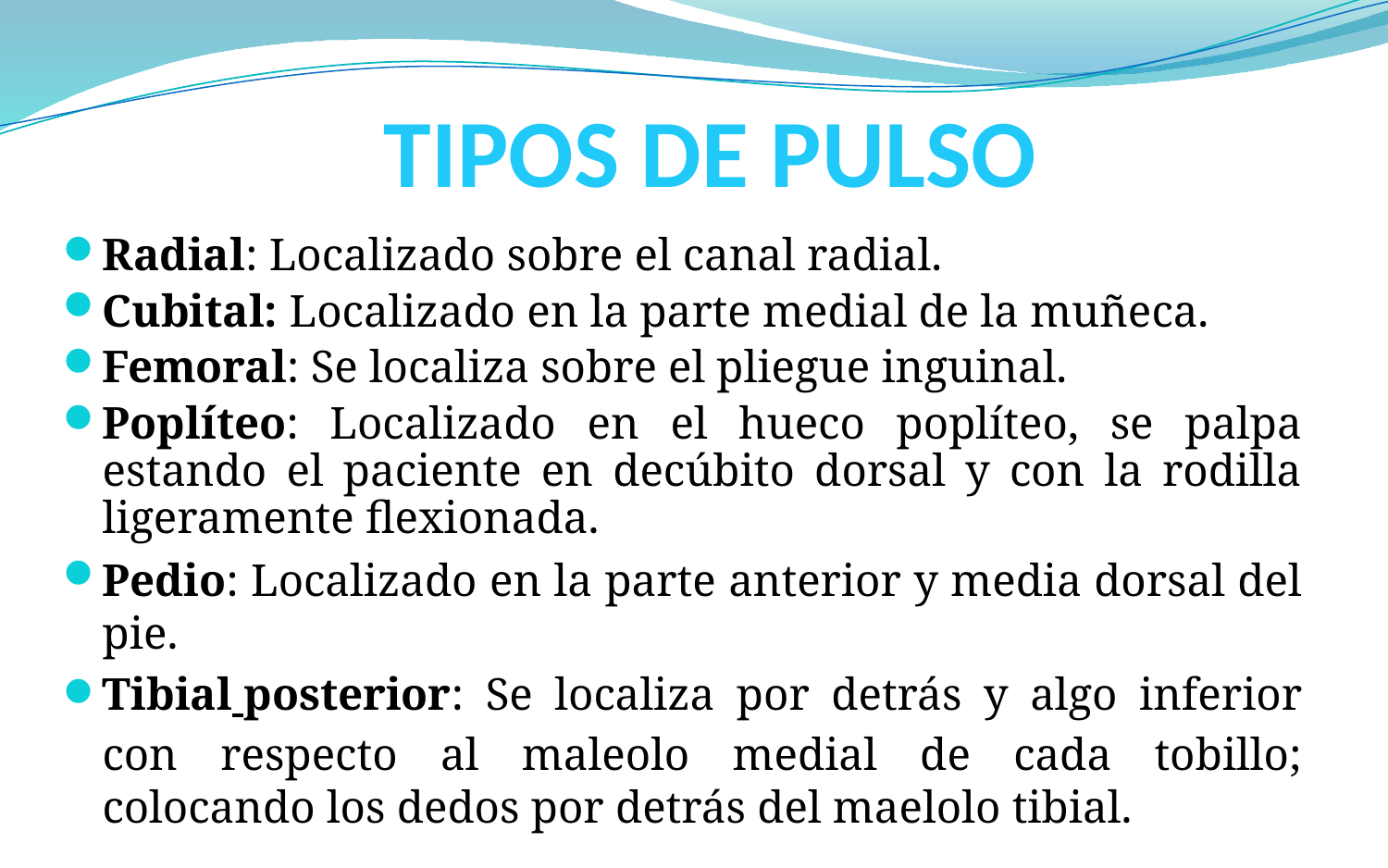

# TIPOS DE PULSO
Radial: Localizado sobre el canal radial.
Cubital: Localizado en la parte medial de la muñeca.
Femoral: Se localiza sobre el pliegue inguinal.
Poplíteo: Localizado en el hueco poplíteo, se palpa estando el paciente en decúbito dorsal y con la rodilla ligeramente flexionada.
Pedio: Localizado en la parte anterior y media dorsal del pie.
Tibial posterior: Se localiza por detrás y algo inferior con respecto al maleolo medial de cada tobillo; colocando los dedos por detrás del maelolo tibial.